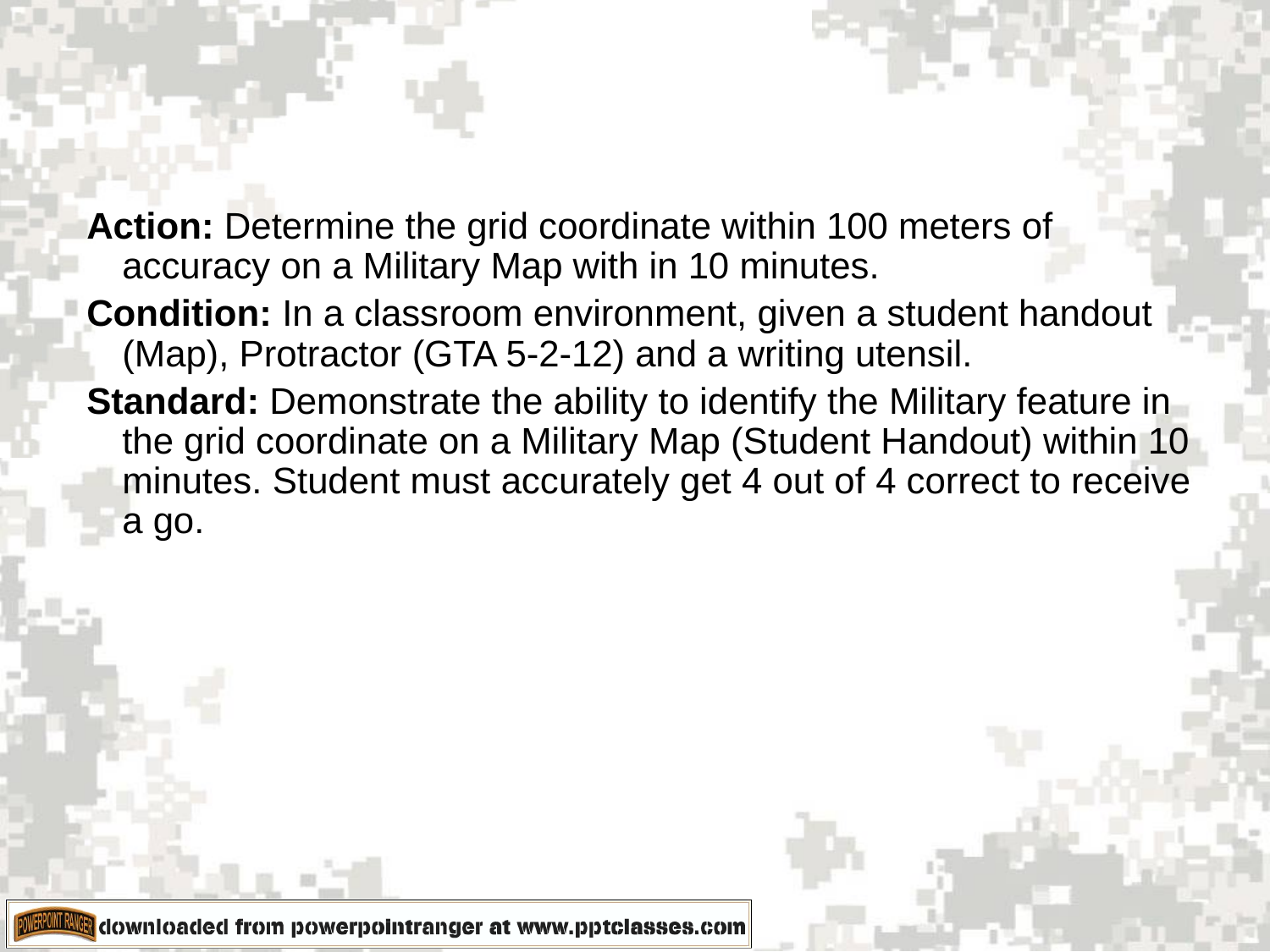

Action: Determine the grid coordinate within 100 meters of accuracy on a Military Map with in 10 minutes.
Condition: In a classroom environment, given a student handout (Map), Protractor (GTA 5-2-12) and a writing utensil.
Standard: Demonstrate the ability to identify the Military feature in the grid coordinate on a Military Map (Student Handout) within 10 minutes. Student must accurately get 4 out of 4 correct to receive a go.